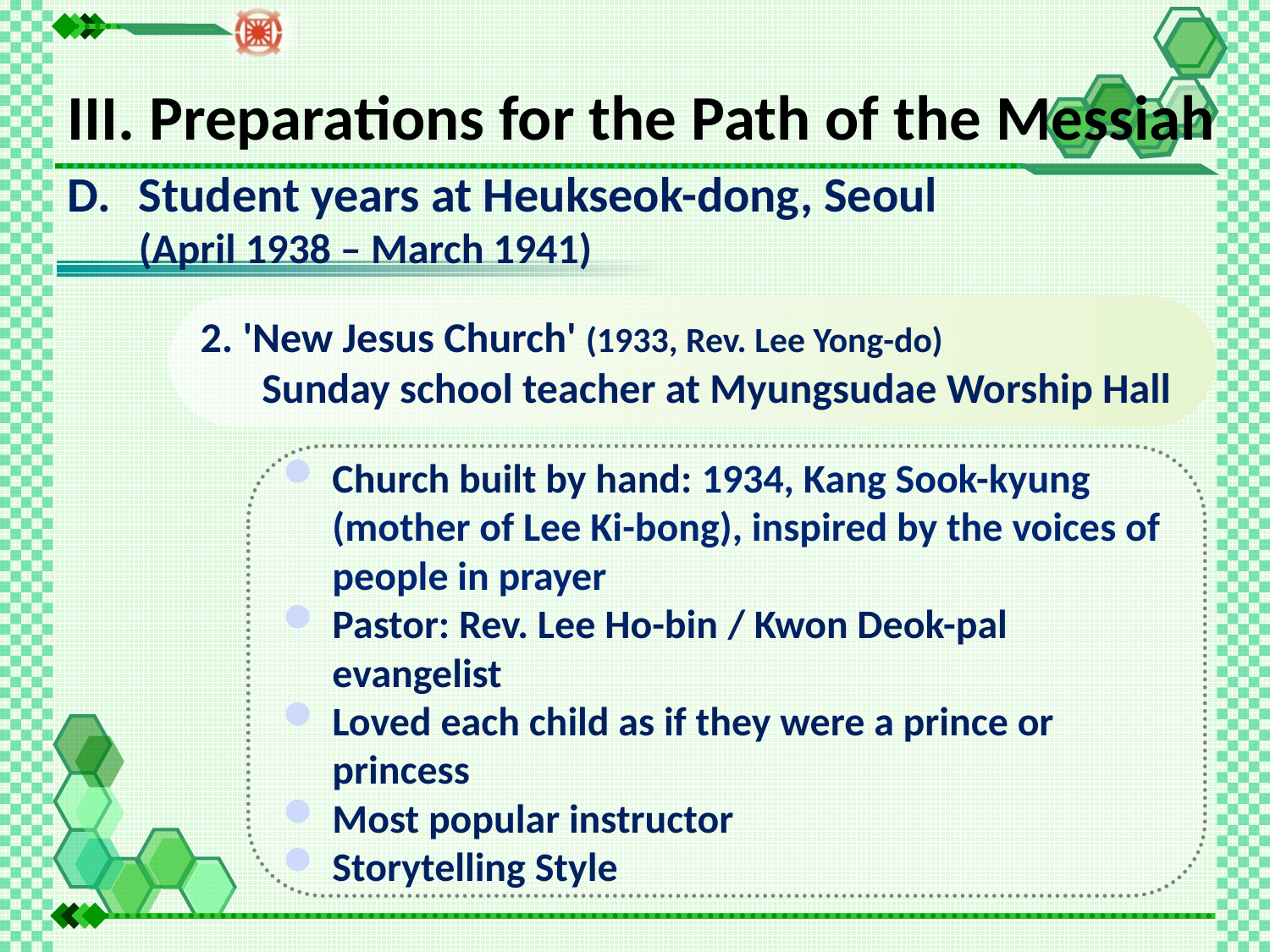

III. Preparations for the Path of the Messiah
Student years at Heukseok-dong, Seoul
(April 1938 – March 1941)

2. 'New Jesus Church' (1933, Rev. Lee Yong-do)
Sunday school teacher at Myungsudae Worship Hall
Church built by hand: 1934, Kang Sook-kyung (mother of Lee Ki-bong), inspired by the voices of people in prayer
Pastor: Rev. Lee Ho-bin / Kwon Deok-pal evangelist
Loved each child as if they were a prince or princess
Most popular instructor
Storytelling Style